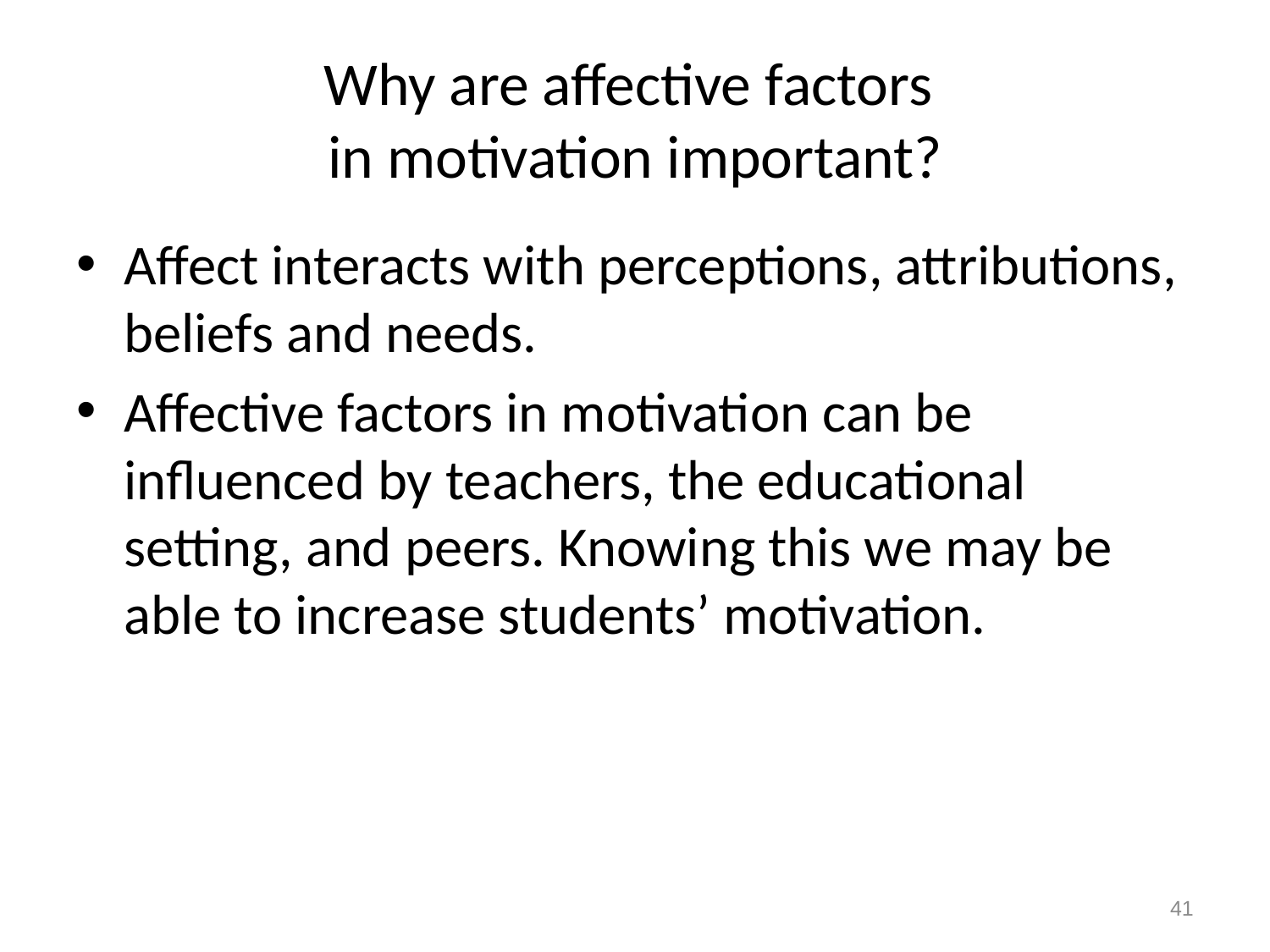

# Why are affective factors in motivation important?
Affect interacts with perceptions, attributions, beliefs and needs.
Affective factors in motivation can be influenced by teachers, the educational setting, and peers. Knowing this we may be able to increase students’ motivation.
41